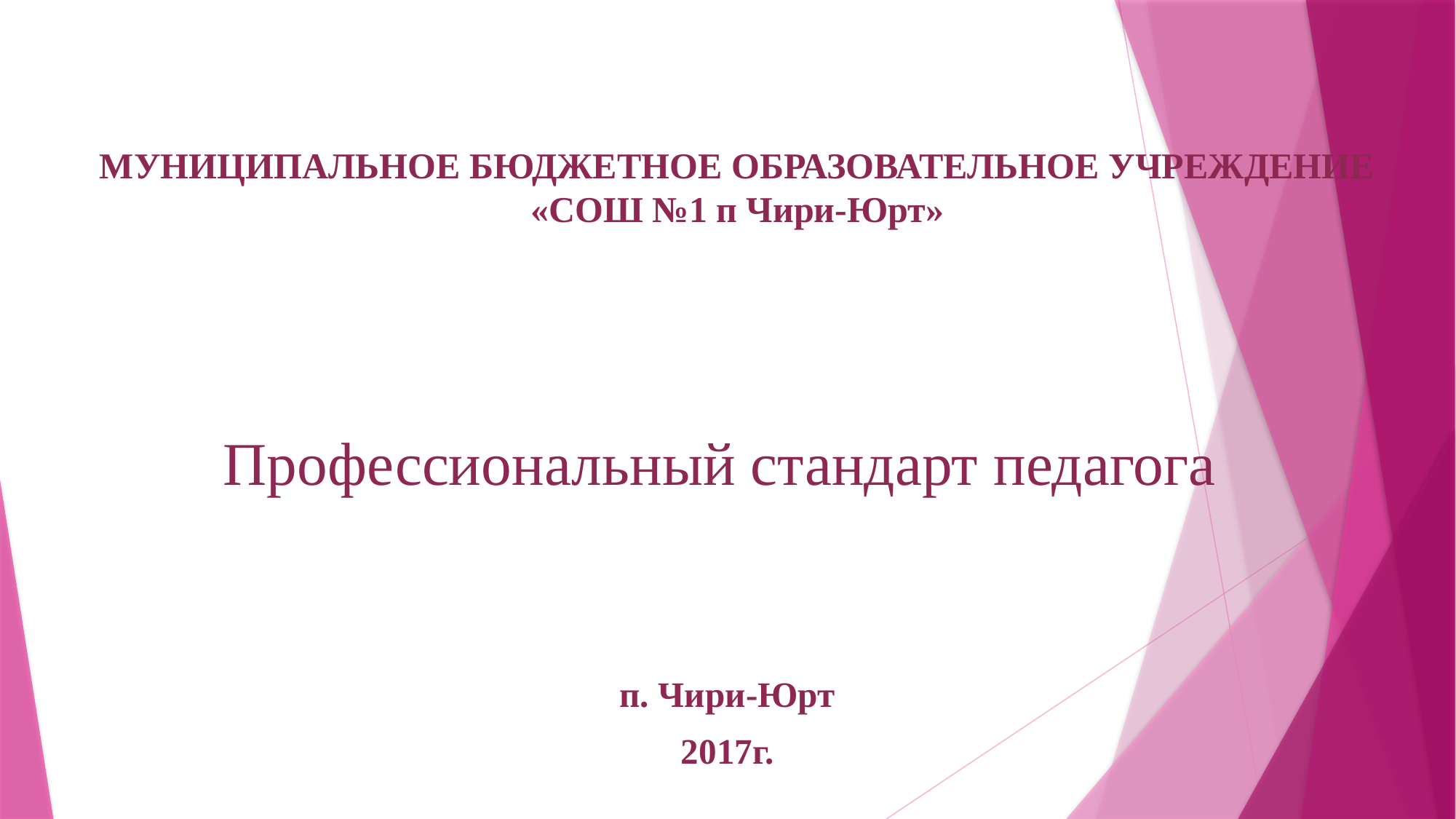

# МУНИЦИПАЛЬНОЕ БЮДЖЕТНОЕ ОБРАЗОВАТЕЛЬНОЕ УЧРЕЖДЕНИЕ «СОШ №1 п Чири-Юрт»

Профессиональный стандарт педагога

п. Чири-Юрт
2017г.